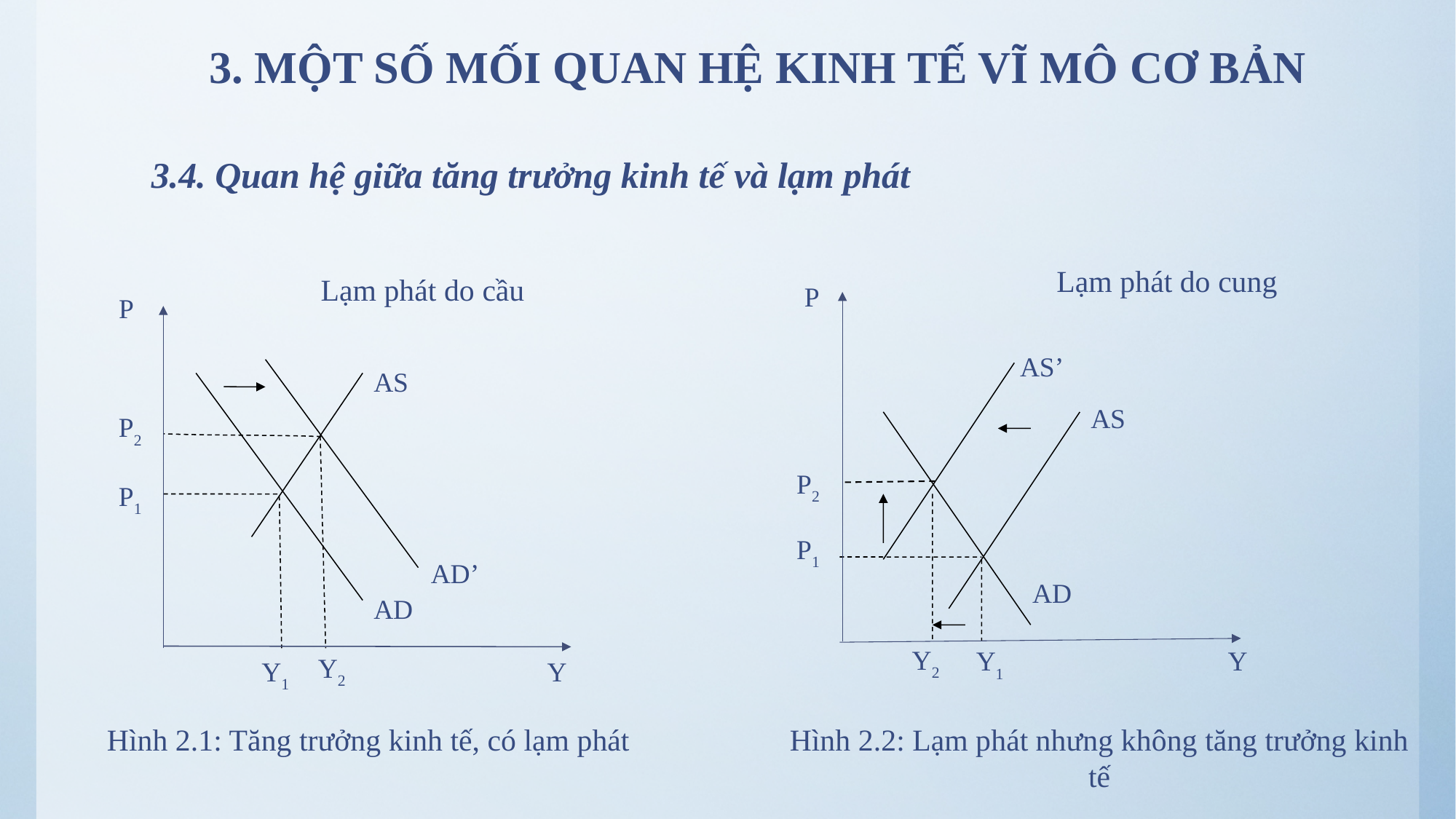

# 3. MỘT SỐ MỐI QUAN HỆ KINH TẾ VĨ MÔ CƠ BẢN
3.4. Quan hệ giữa tăng trưởng kinh tế và lạm phát
Lạm phát do cung
Lạm phát do cầu
P
P

AS’

AS

AS
P2

P2
P1

P1
AD’

AD
AD

Y2
Y1
Y
Y2
Y
Y1
Hình 2.1: Tăng trưởng kinh tế, có lạm phát
Hình 2.2: Lạm phát nhưng không tăng trưởng kinh tế